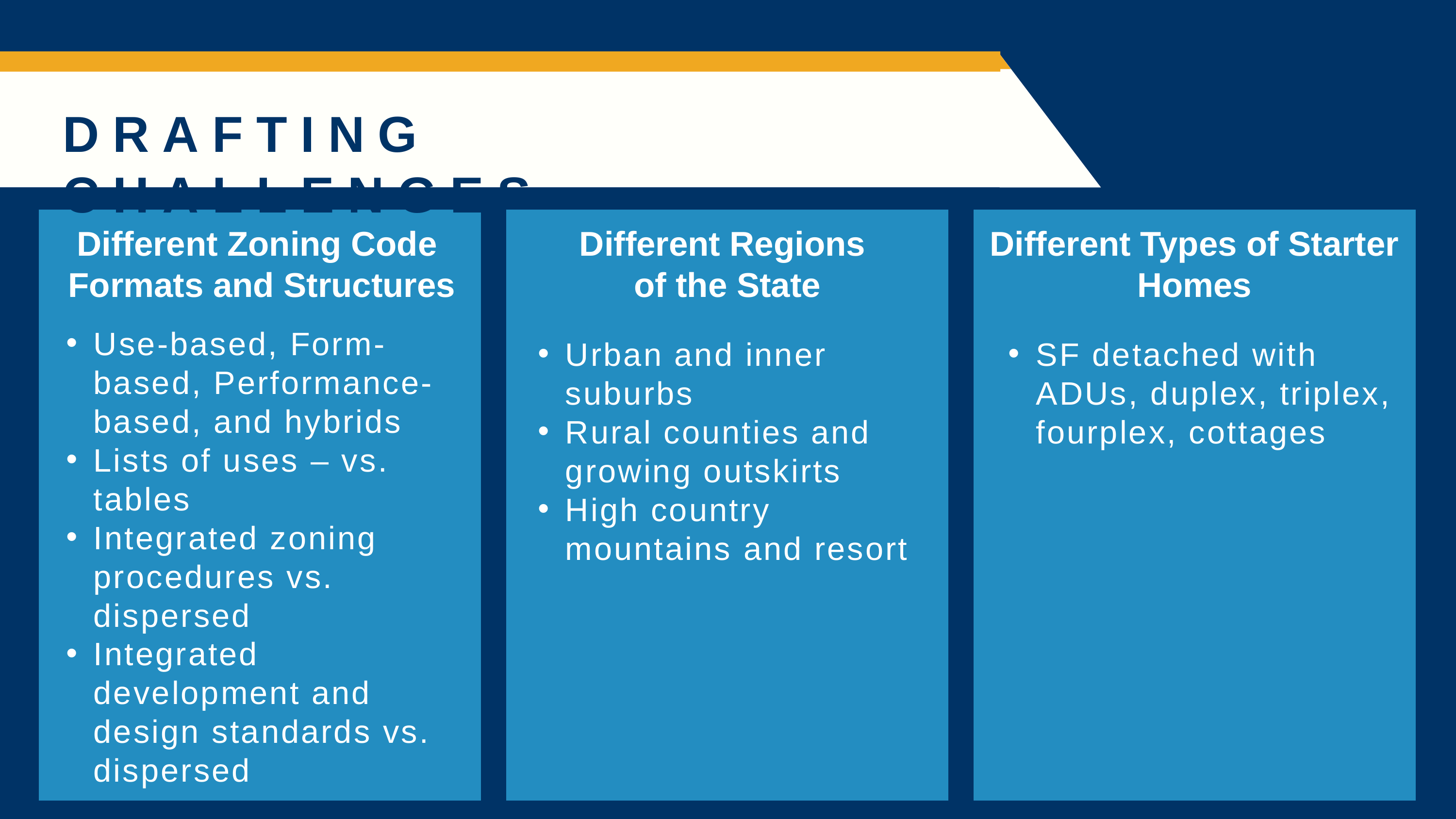

DRAFTING CHALLENGES

Different Zoning Code
Formats and Structures
Different Regions
of the State
Different Types of Starter Homes
Use-based, Form-based, Performance-based, and hybrids
Lists of uses – vs. tables
Integrated zoning procedures vs. dispersed
Integrated development and design standards vs. dispersed
Urban and inner suburbs
Rural counties and growing outskirts
High country mountains and resort
SF detached with ADUs, duplex, triplex, fourplex, cottages